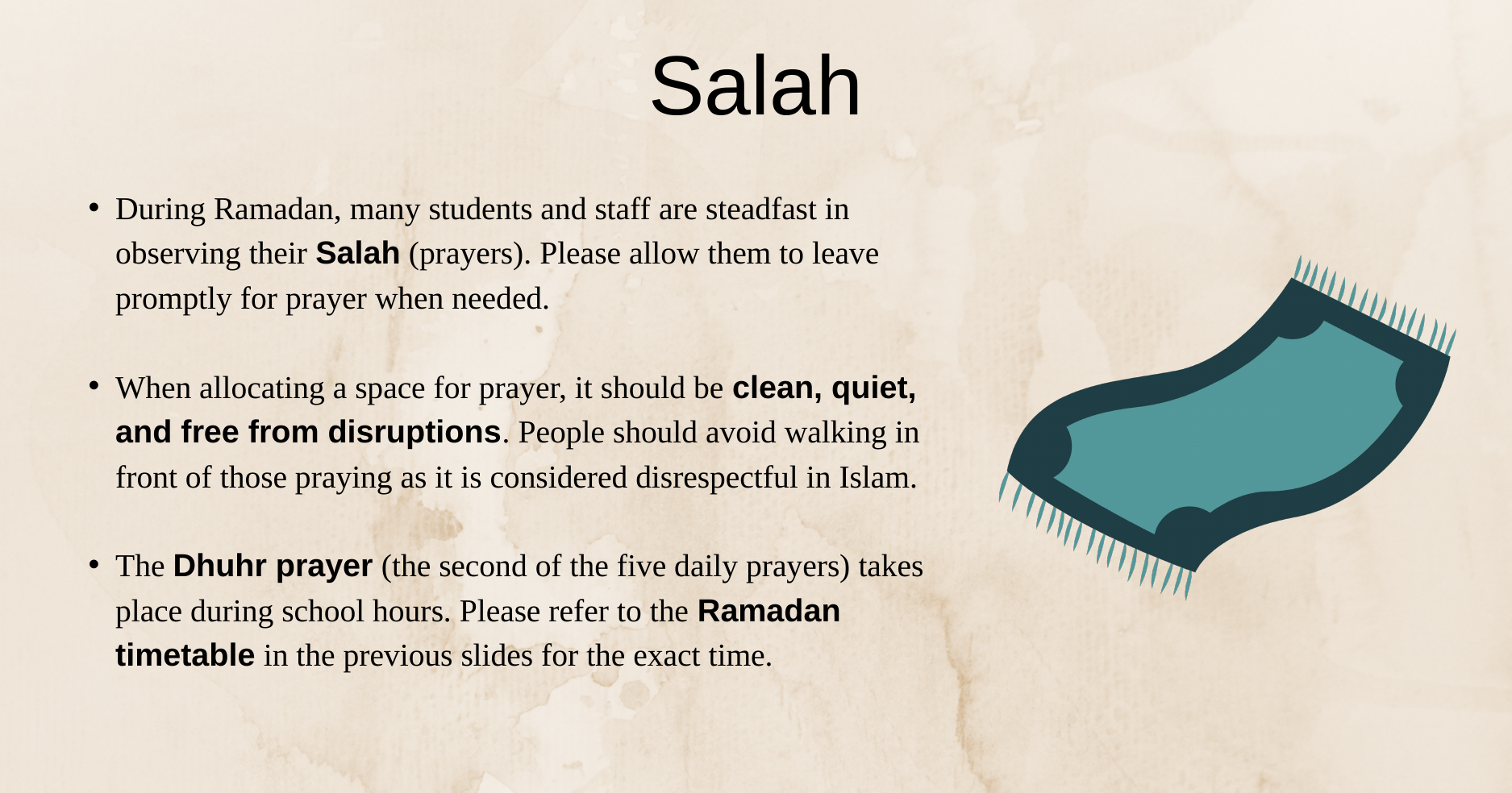

Salah
During Ramadan, many students and staff are steadfast in observing their Salah (prayers). Please allow them to leave promptly for prayer when needed.

When allocating a space for prayer, it should be clean, quiet, and free from disruptions. People should avoid walking in front of those praying as it is considered disrespectful in Islam.

The Dhuhr prayer (the second of the five daily prayers) takes place during school hours. Please refer to the Ramadan timetable in the previous slides for the exact time.